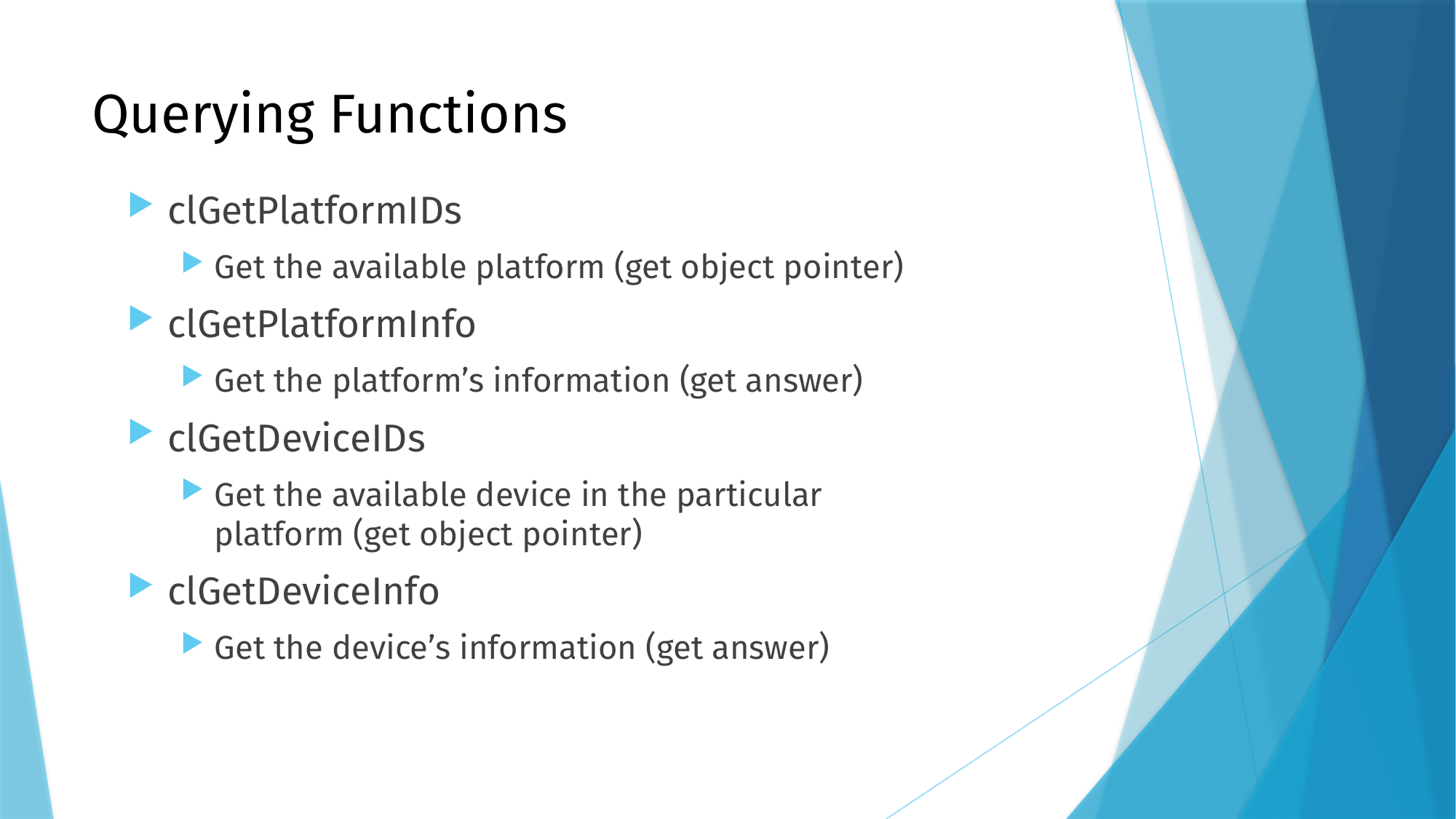

# Querying Functions
clGetPlatformIDs
Get the available platform (get object pointer)
clGetPlatformInfo
Get the platform’s information (get answer)
clGetDeviceIDs
Get the available device in the particular platform (get object pointer)
clGetDeviceInfo
Get the device’s information (get answer)